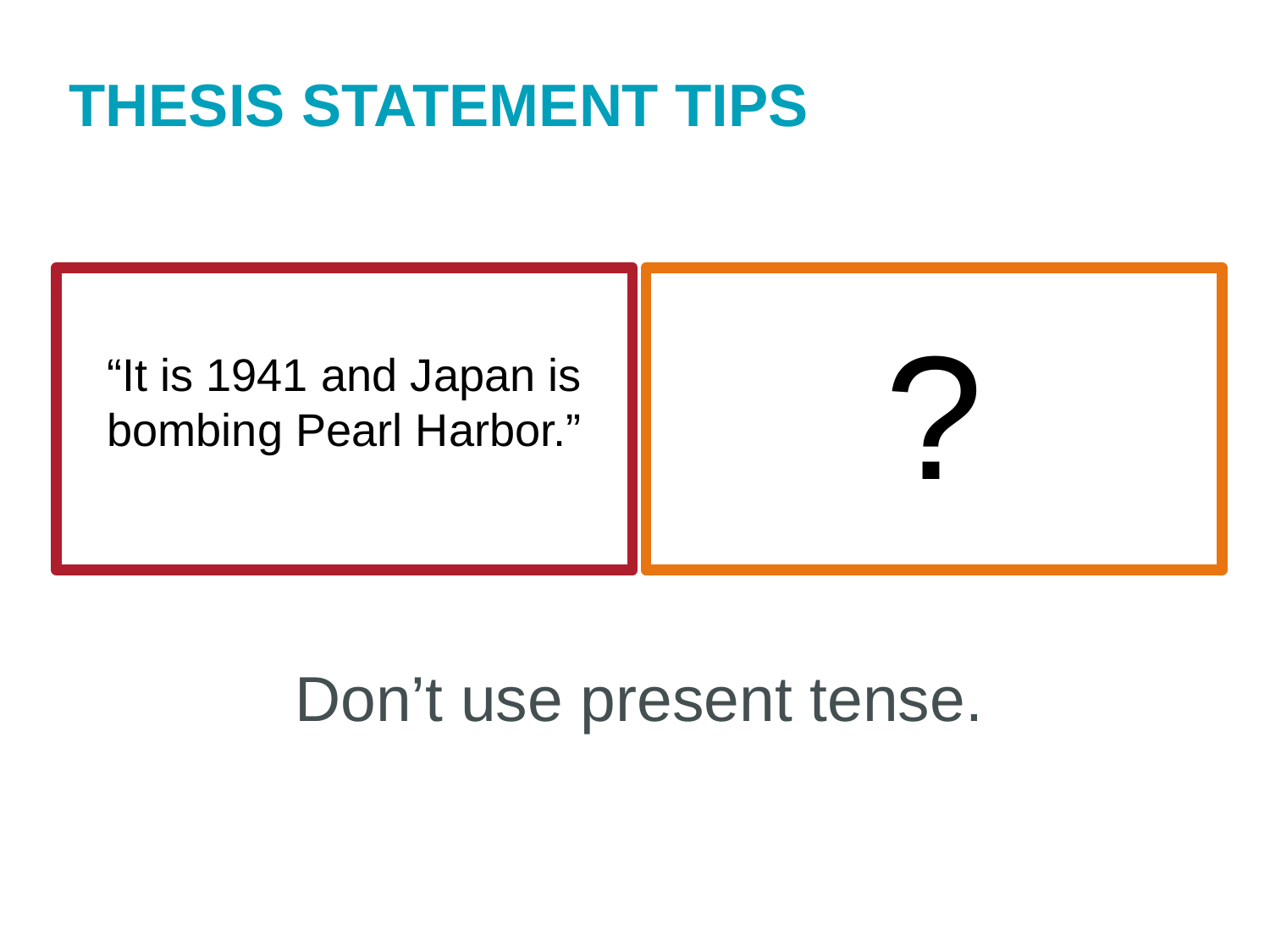

THESIS STATEMENT TIPS

“It is 1941 and Japan is bombing Pearl Harbor.”

?
Don’t use present tense.